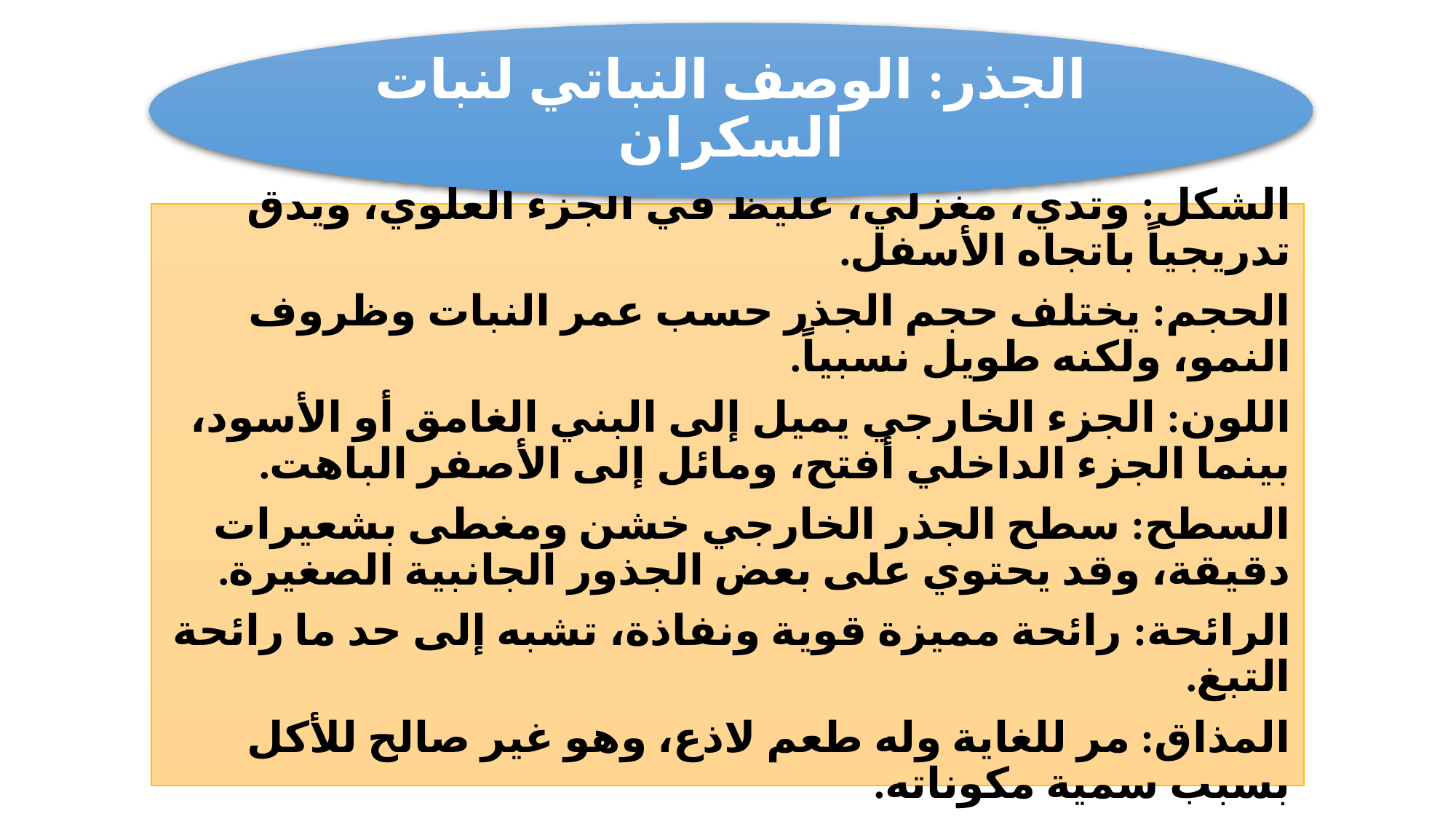

الجذر: الوصف النباتي لنبات السكران
الشكل: وتدي، مغزلي، غليظ في الجزء العلوي، ويدق تدريجياً باتجاه الأسفل.
الحجم: يختلف حجم الجذر حسب عمر النبات وظروف النمو، ولكنه طويل نسبياً.
اللون: الجزء الخارجي يميل إلى البني الغامق أو الأسود، بينما الجزء الداخلي أفتح، ومائل إلى الأصفر الباهت.
السطح: سطح الجذر الخارجي خشن ومغطى بشعيرات دقيقة، وقد يحتوي على بعض الجذور الجانبية الصغيرة.
الرائحة: رائحة مميزة قوية ونفاذة، تشبه إلى حد ما رائحة التبغ.
المذاق: مر للغاية وله طعم لاذع، وهو غير صالح للأكل بسبب سمية مكوناته.